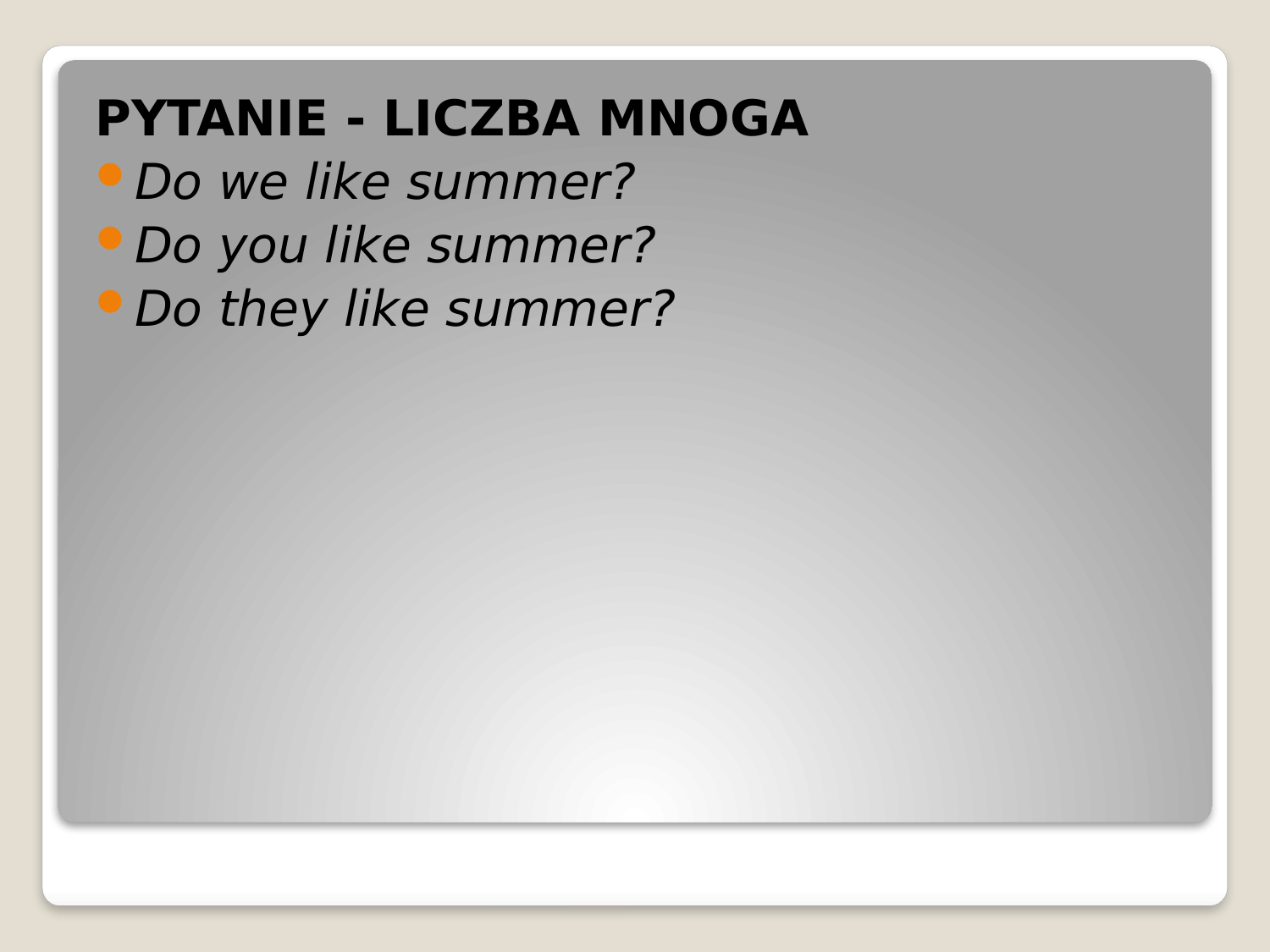

PYTANIE - LICZBA MNOGA
Do we like summer?
Do you like summer?
Do they like summer?